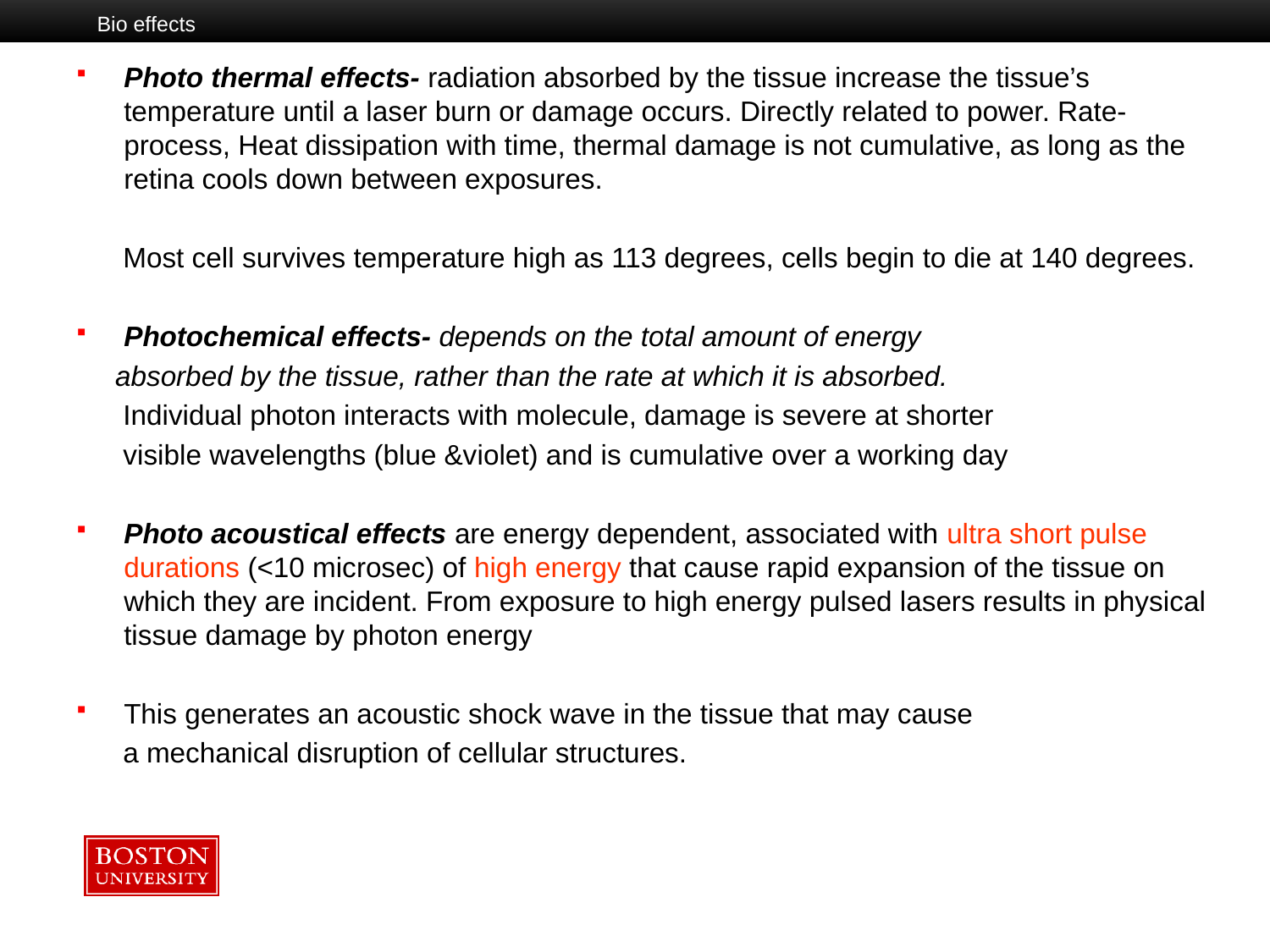

Bio effects
Photo thermal effects- radiation absorbed by the tissue increase the tissue’s temperature until a laser burn or damage occurs. Directly related to power. Rate-process, Heat dissipation with time, thermal damage is not cumulative, as long as the retina cools down between exposures.

      Most cell survives temperature high as 113 degrees, cells begin to die at 140 degrees.

Photochemical effects- depends on the total amount of energy
     absorbed by the tissue, rather than the rate at which it is absorbed.
      Individual photon interacts with molecule, damage is severe at shorter
      visible wavelengths (blue &violet) and is cumulative over a working day

Photo acoustical effects are energy dependent, associated with ultra short pulse durations (<10 microsec) of high energy that cause rapid expansion of the tissue on which they are incident. From exposure to high energy pulsed lasers results in physical tissue damage by photon energy

This generates an acoustic shock wave in the tissue that may cause
      a mechanical disruption of cellular structures.